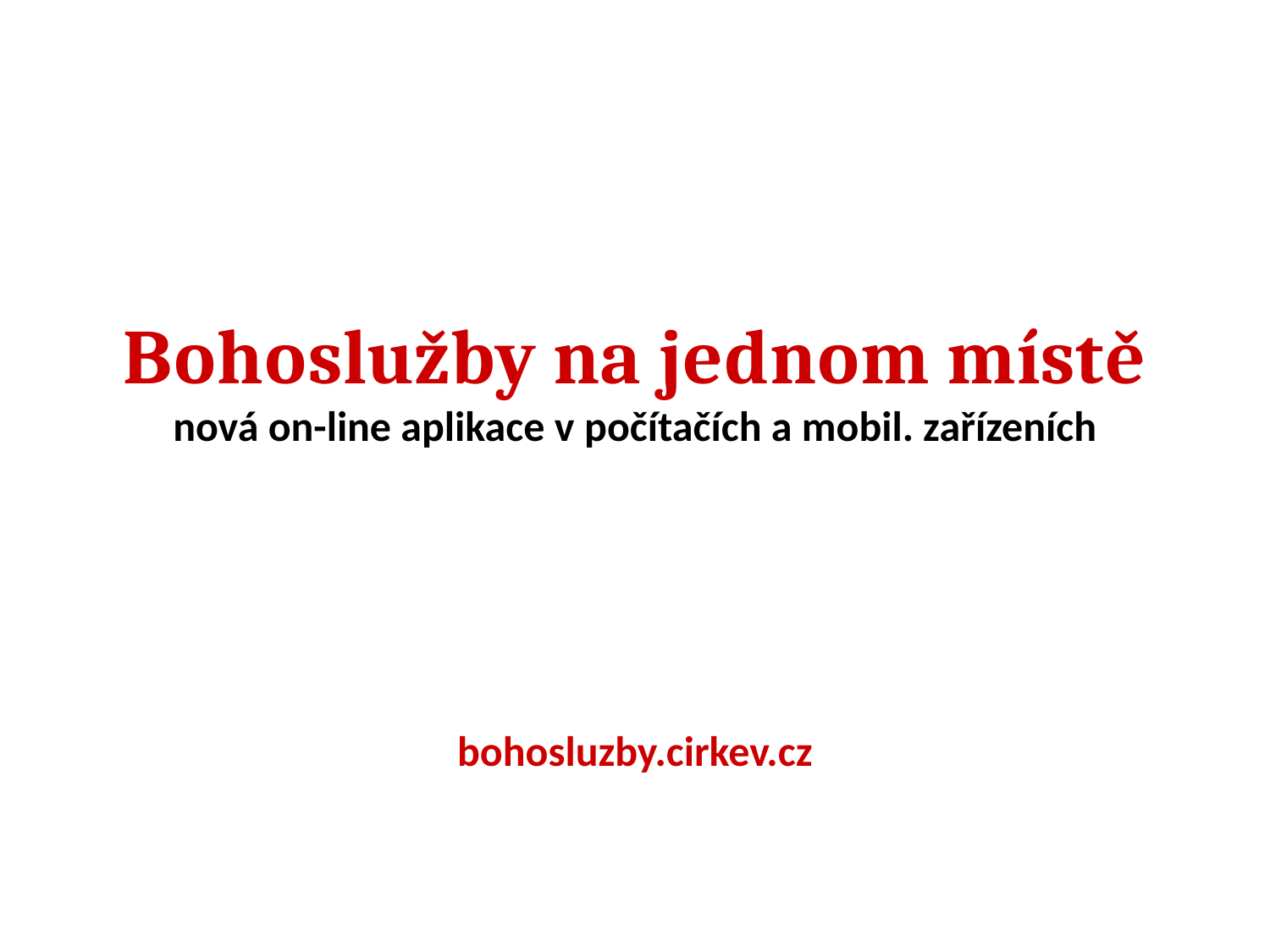

# Bohoslužby na jednom místě nová on-line aplikace v počítačích a mobil. zařízeních

bohosluzby.cirkev.cz